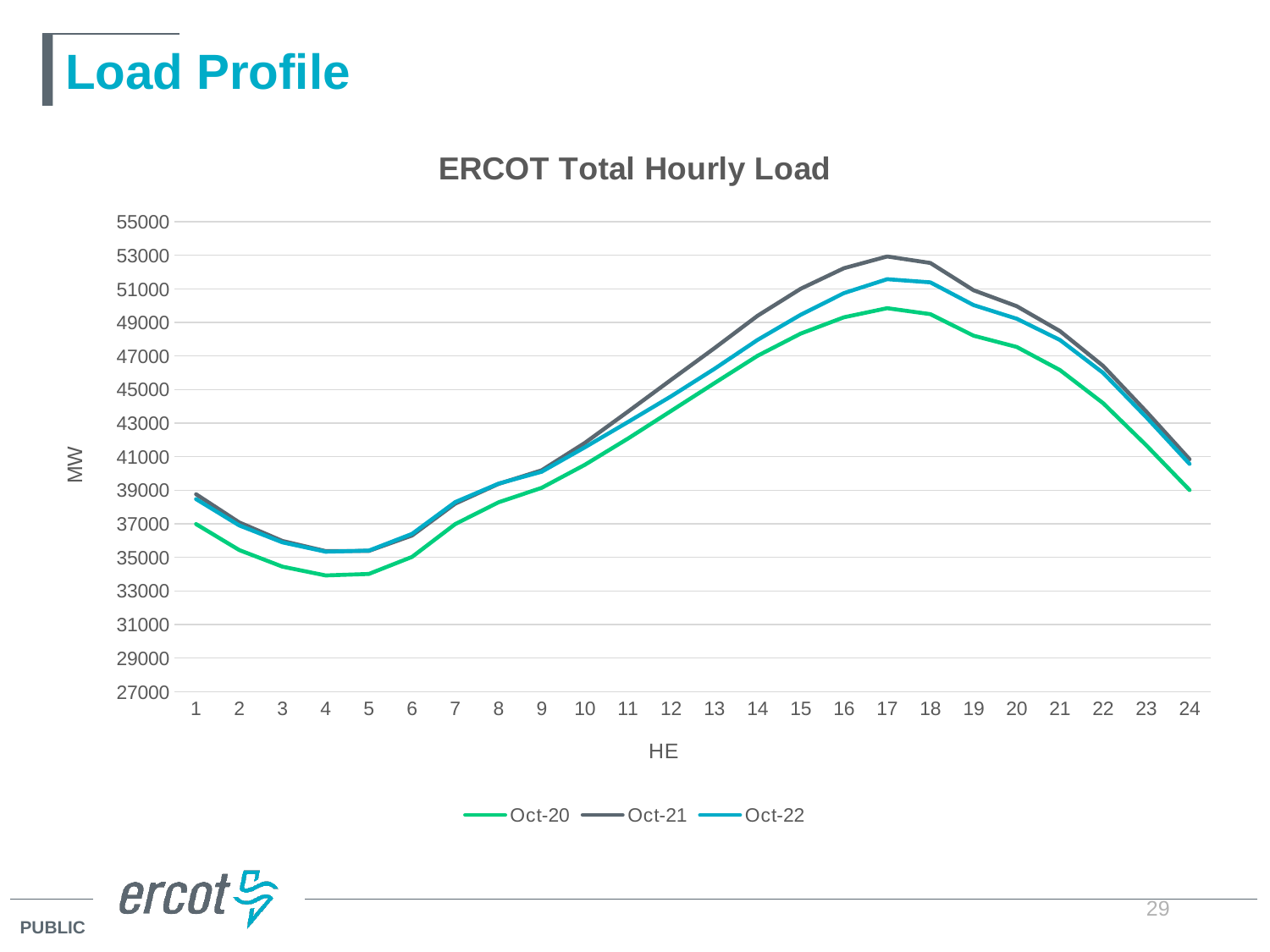

# Load Profile

### Chart: ERCOT Total Hourly Load

| Category | Oct-20 | Oct-21 | Oct-22 |
|---|---|---|---|
| 1 | 36983.464143635196 | 38760.13426810316 | 38472.15446418571 |
| 2 | 35433.94823875728 | 37081.398412718416 | 36902.485763328856 |
| 3 | 34446.90161815356 | 35976.94805660562 | 35892.89817533322 |
| 4 | 33922.51565286178 | 35371.719264602936 | 35336.256210657484 |
| 5 | 34012.5277266045 | 35382.95821278562 | 35402.37039559532 |
| 6 | 35026.43789867552 | 36302.44340515793 | 36398.093794102824 |
| 7 | 36982.47900838654 | 38201.29936666947 | 38292.00938683076 |
| 8 | 38279.72427734375 | 39374.02525194613 | 39391.75292898745 |
| 9 | 39143.16858807964 | 40189.47759100582 | 40102.881519657254 |
| 10 | 40517.26474448365 | 41822.16784722222 | 41560.813958753366 |
| 11 | 42084.8534311996 | 43691.701068548384 | 43070.56932977711 |
| 12 | 43730.56030255936 | 45586.48734725023 | 44602.75161234319 |
| 13 | 45379.873371135756 | 47463.1394188228 | 46233.30134240592 |
| 14 | 47011.380215473786 | 49398.68455239135 | 47958.576566980286 |
| 15 | 48337.09676985327 | 51008.17776167675 | 49458.43862441196 |
| 16 | 49308.84190999973 | 52231.887370952594 | 50750.40434391801 |
| 17 | 49850.81310161851 | 52933.03364695341 | 51577.56439908154 |
| 18 | 49495.97122395834 | 52545.14559853831 | 51388.5608859767 |
| 19 | 48211.40756370408 | 50918.882566644264 | 50033.28726002464 |
| 20 | 47539.47199134745 | 49968.401610243054 | 49221.988257006 |
| 21 | 46164.17855762769 | 48484.67333375336 | 47957.53025271618 |
| 22 | 44188.59753626232 | 46406.75931773633 | 45994.358925571236 |
| 23 | 41674.804884912635 | 43687.075109346995 | 43350.68167730735 |
| 24 | 39009.43880092732 | 40846.91140204549 | 40571.49649748016 |
29